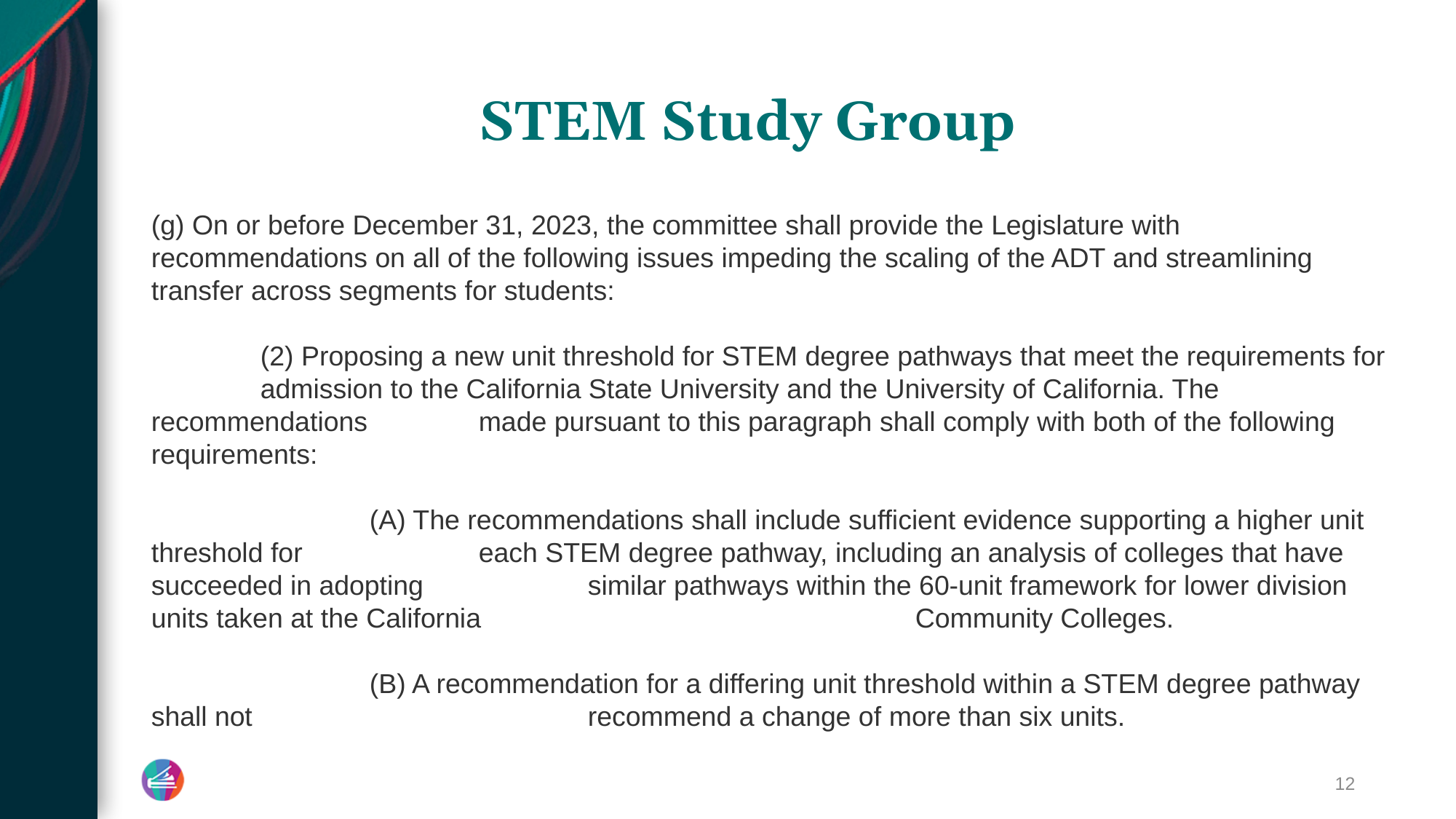

# STEM Study Group
(g) On or before December 31, 2023, the committee shall provide the Legislature with recommendations on all of the following issues impeding the scaling of the ADT and streamlining transfer across segments for students:

	(2) Proposing a new unit threshold for STEM degree pathways that meet the requirements for 	admission to the California State University and the University of California. The recommendations 	made pursuant to this paragraph shall comply with both of the following requirements:

		(A) The recommendations shall include sufficient evidence supporting a higher unit threshold for 		each STEM degree pathway, including an analysis of colleges that have succeeded in adopting 		similar pathways within the 60-unit framework for lower division units taken at the California 				Community Colleges.

		(B) A recommendation for a differing unit threshold within a STEM degree pathway shall not 				recommend a change of more than six units.
12